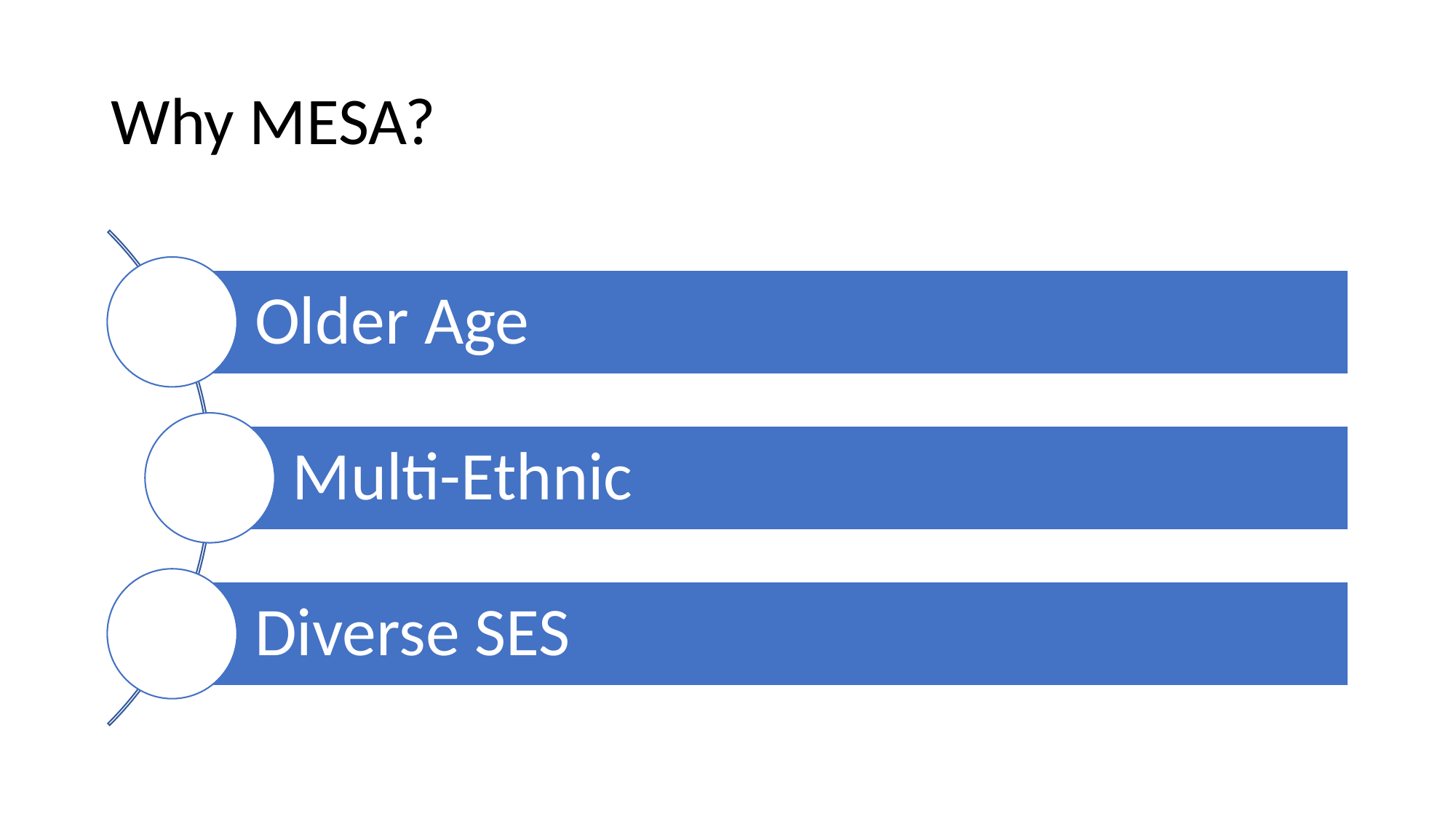

# Why MESA?
Older Age
Multi-Ethnic
Diverse SES